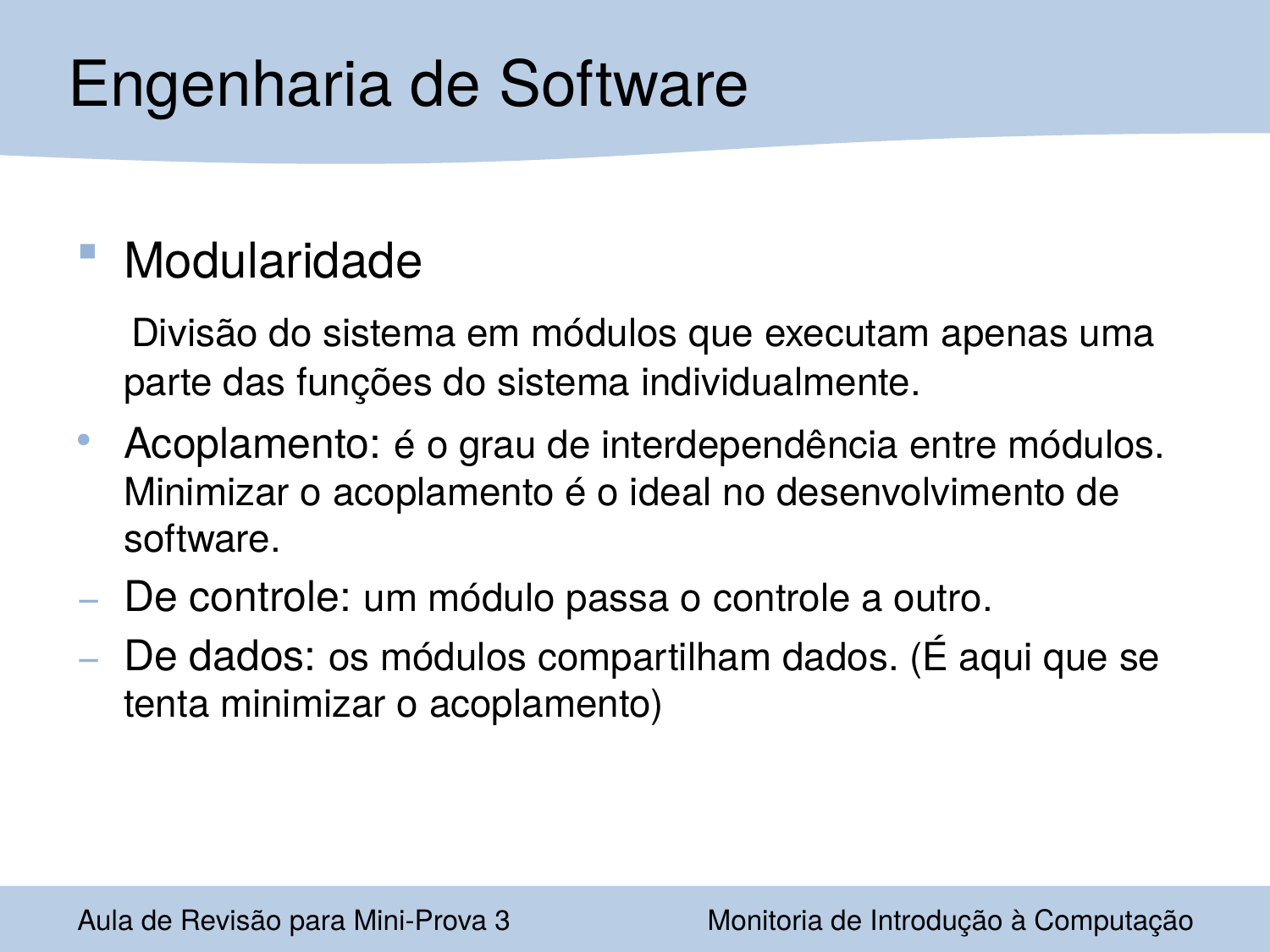

Engenharia de Software
Modularidade
    Divisão do sistema em módulos que executam apenas uma parte das funções do sistema individualmente.
Acoplamento: é o grau de interdependência entre módulos. Minimizar o acoplamento é o ideal no desenvolvimento de software.
De controle: um módulo passa o controle a outro.
De dados: os módulos compartilham dados. (É aqui que se tenta minimizar o acoplamento)

Aula de Revisão para Mini-Prova 3
Monitoria de Introdução à Computação